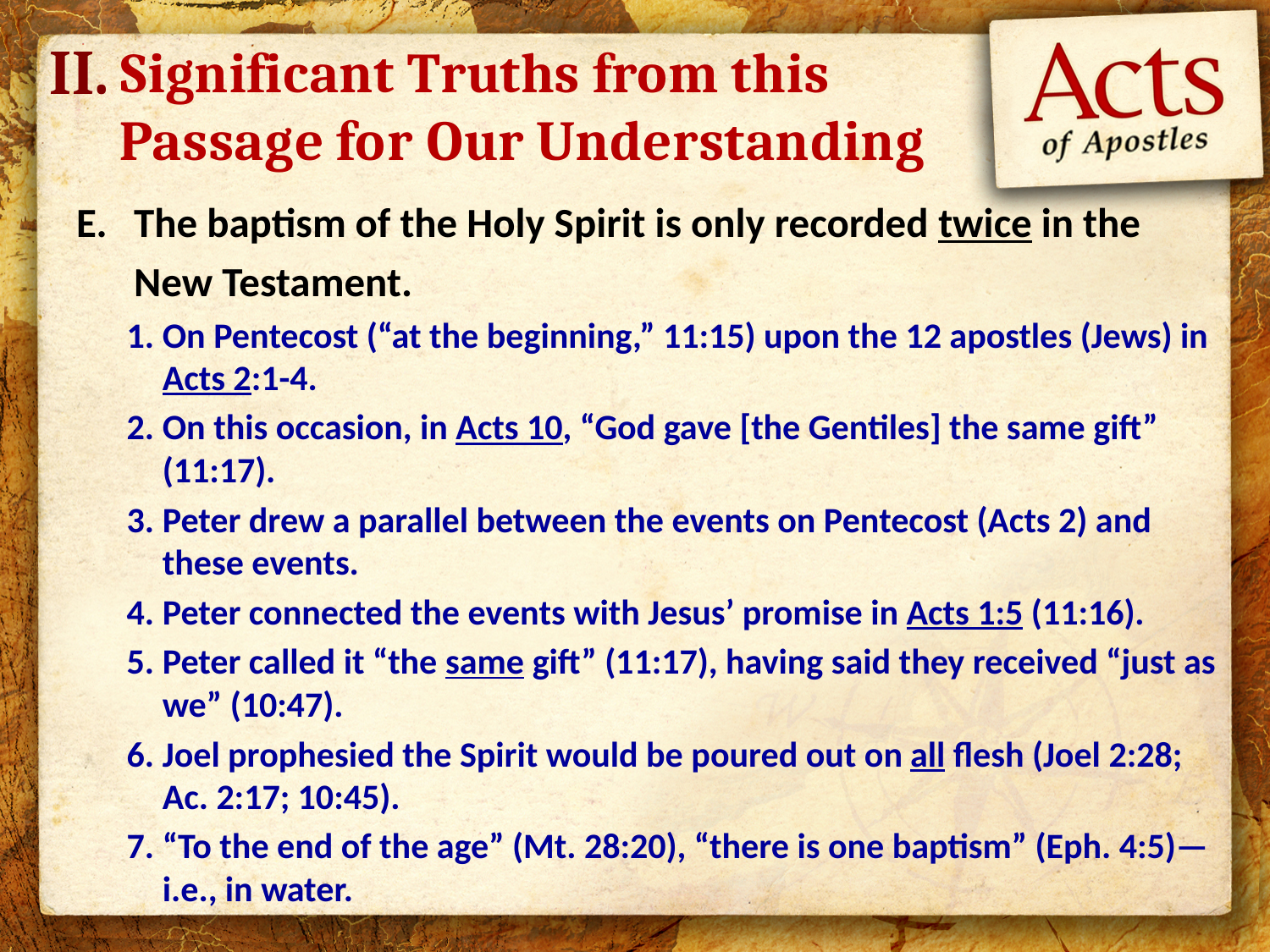

II.
Significant Truths from this Passage for Our Understanding
The baptism of the Holy Spirit is only recorded twice in the New Testament.
On Pentecost (“at the beginning,” 11:15) upon the 12 apostles (Jews) in Acts 2:1-4.
On this occasion, in Acts 10, “God gave [the Gentiles] the same gift” (11:17).
Peter drew a parallel between the events on Pentecost (Acts 2) and these events.
Peter connected the events with Jesus’ promise in Acts 1:5 (11:16).
Peter called it “the same gift” (11:17), having said they received “just as we” (10:47).
Joel prophesied the Spirit would be poured out on all flesh (Joel 2:28; Ac. 2:17; 10:45).
“To the end of the age” (Mt. 28:20), “there is one baptism” (Eph. 4:5)—i.e., in water.